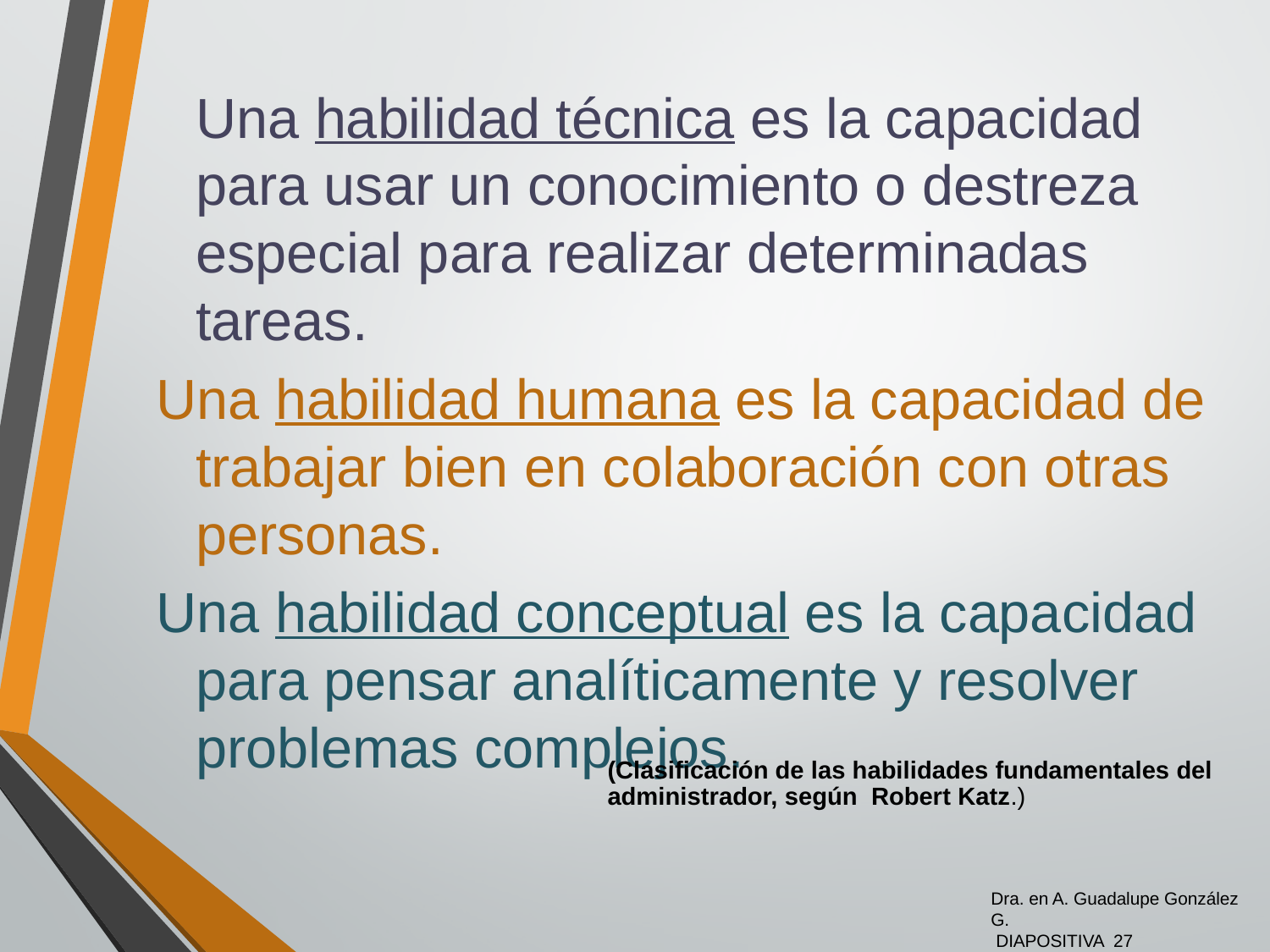

Una habilidad técnica es la capacidad para usar un conocimiento o destreza especial para realizar determinadas tareas.
Una habilidad humana es la capacidad de trabajar bien en colaboración con otras 	personas.
Una habilidad conceptual es la capacidad para pensar analíticamente y resolver problemas complejos.

(Clasificación de las habilidades fundamentales del administrador, según  Robert Katz.)
Dra. en A. Guadalupe González G.
 DIAPOSITIVA  27